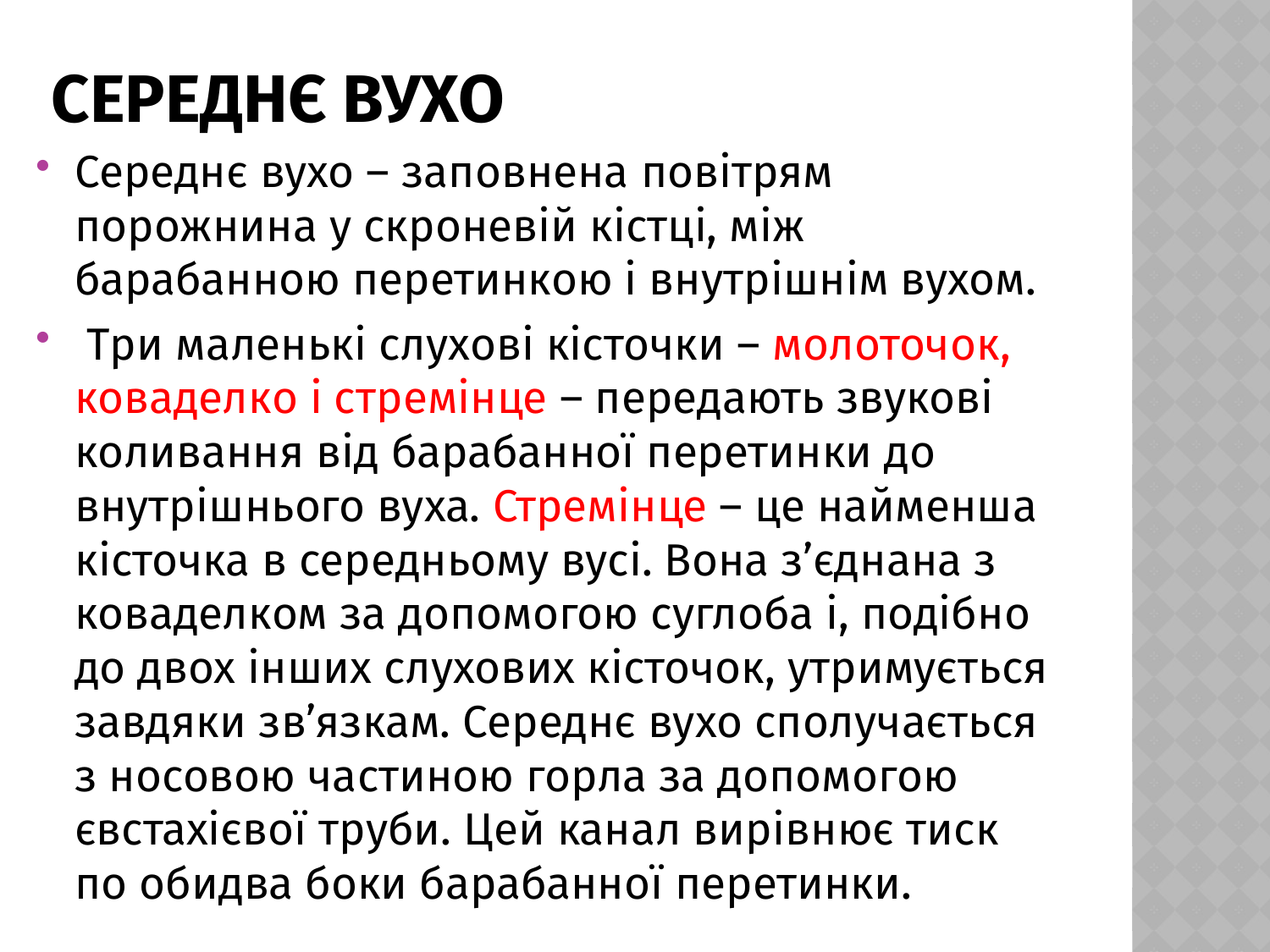

# Середнє вухо
Середнє вухо – заповнена повітрям порожнина у скроневій кістці, між барабанною перетинкою і внутрішнім вухом.
 Три маленькі слухові кісточки – молоточок, коваделко і стремінце – передають звукові коливання від барабанної перетинки до внутрішнього вуха. Стремінце – це найменша кісточка в середньому вусі. Вона з’єднана з коваделком за допомогою суглоба і, подібно до двох інших слухових кісточок, утримується завдяки зв’язкам. Середнє вухо сполучається з носовою частиною горла за допомогою євстахієвої труби. Цей канал вирівнює тиск по обидва боки барабанної перетинки.